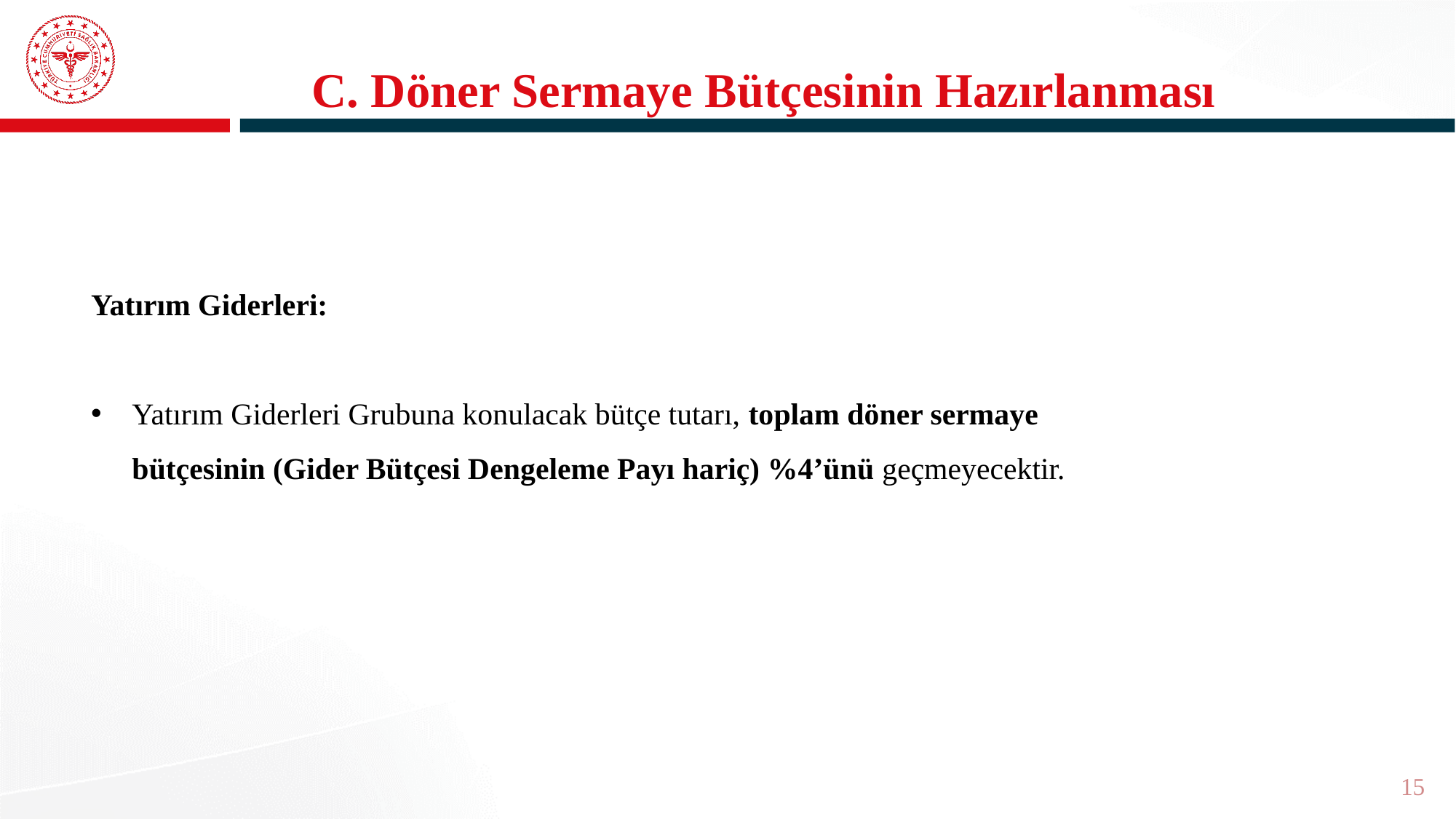

# C. Döner Sermaye Bütçesinin Hazırlanması

Yatırım Giderleri:

Yatırım Giderleri Grubuna konulacak bütçe tutarı, toplam döner sermaye bütçesinin (Gider Bütçesi Dengeleme Payı hariç) %4’ünü geçmeyecektir.
15